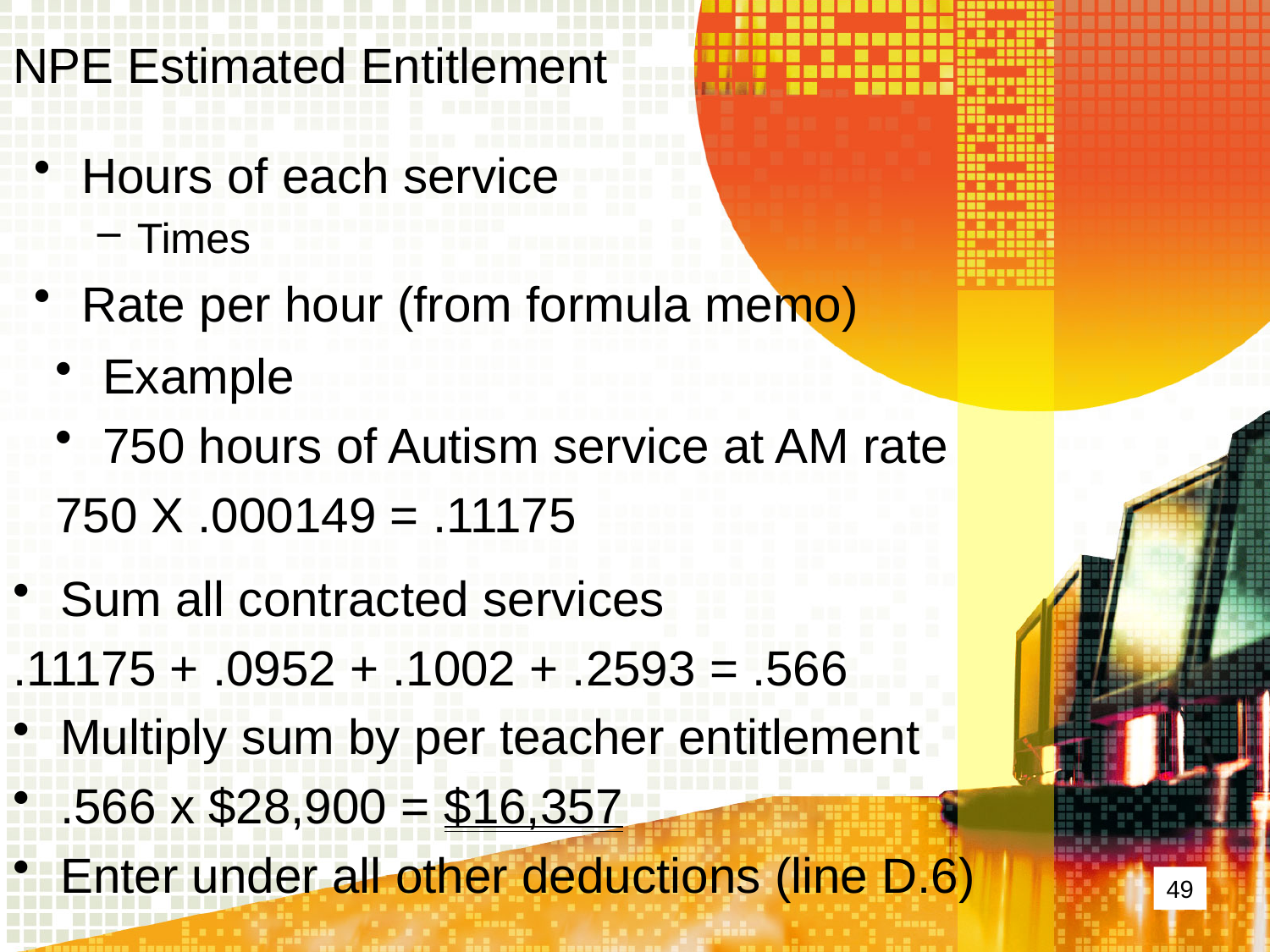

# NPE Estimated Entitlement
Hours of each service
Times
Rate per hour (from formula memo)

Example
750 hours of Autism service at AM rate
750 X .000149 = .11175

Sum all contracted services
.11175 + .0952 + .1002 + .2593 = .566
Multiply sum by per teacher entitlement
.566 x $28,900 = $16,357
Enter under all other deductions (line D.6)

49